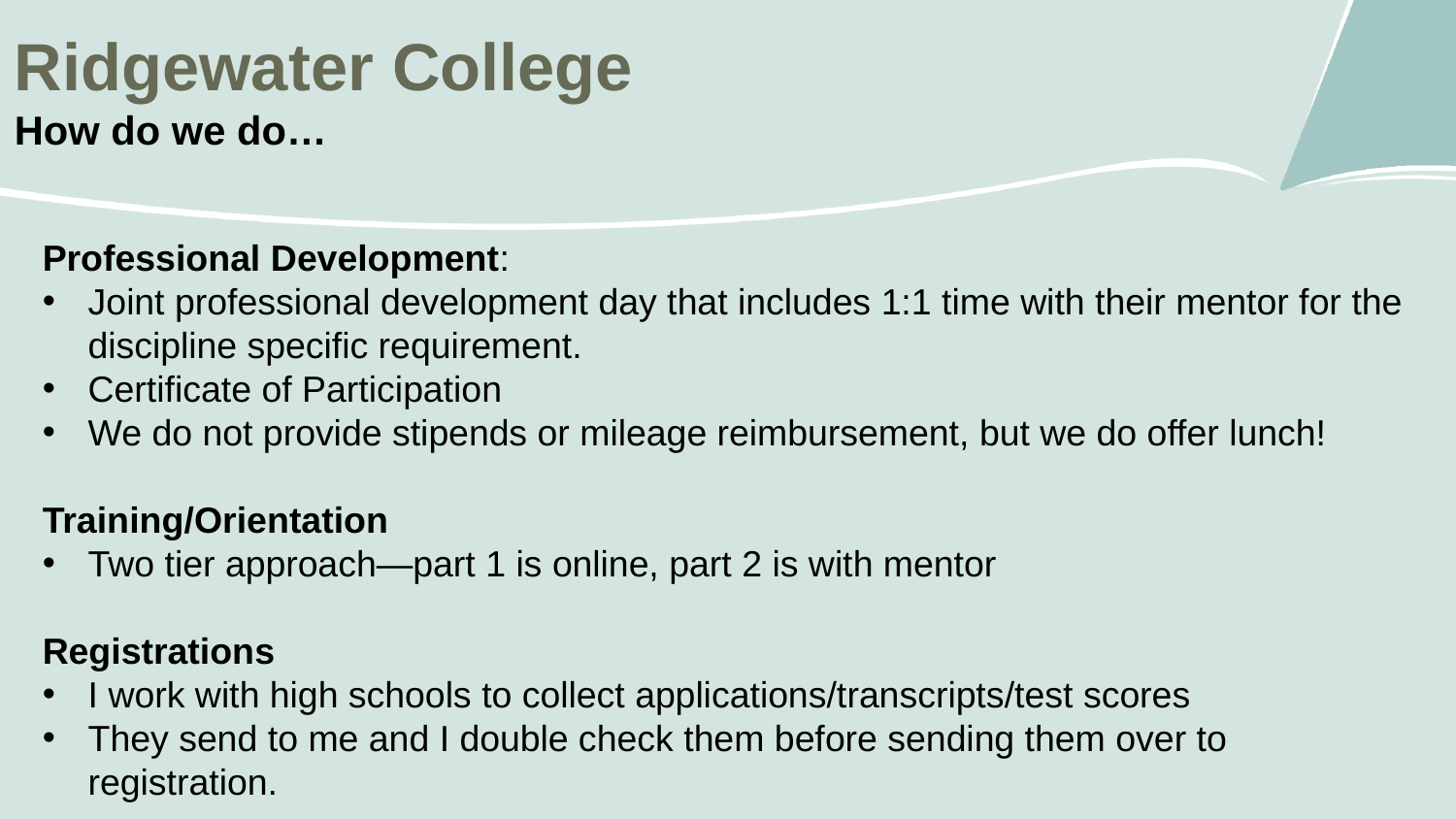

Ridgewater College
How do we do…

Professional Development:
Joint professional development day that includes 1:1 time with their mentor for the discipline specific requirement.
Certificate of Participation
We do not provide stipends or mileage reimbursement, but we do offer lunch!

Training/Orientation
Two tier approach—part 1 is online, part 2 is with mentor

Registrations
I work with high schools to collect applications/transcripts/test scores
They send to me and I double check them before sending them over to registration.